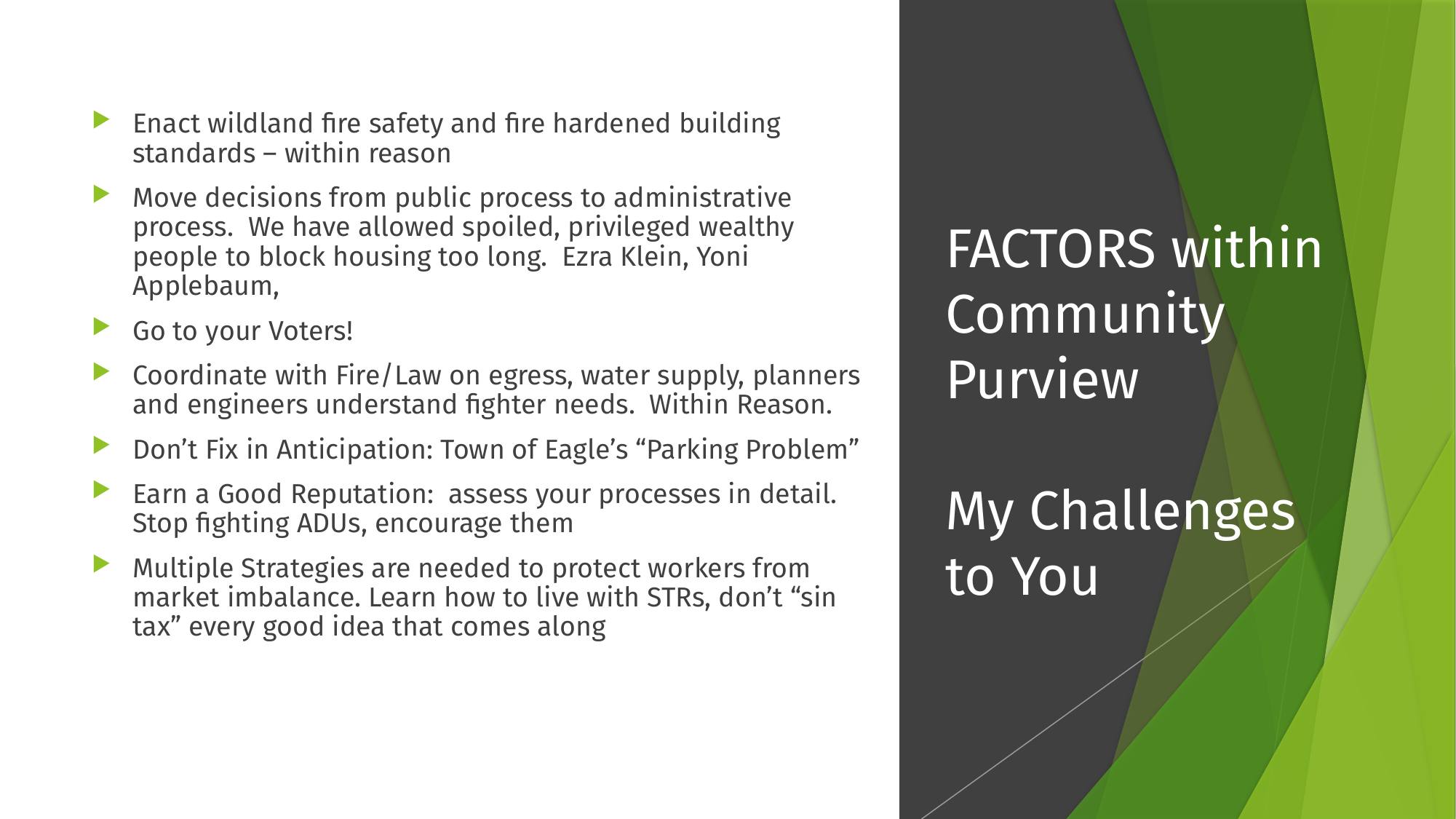

Enact wildland fire safety and fire hardened building standards – within reason
Move decisions from public process to administrative process.  We have allowed spoiled, privileged wealthy people to block housing too long.  Ezra Klein, Yoni Applebaum,
Go to your Voters!
Coordinate with Fire/Law on egress, water supply, planners and engineers understand fighter needs.  Within Reason.
Don’t Fix in Anticipation: Town of Eagle’s “Parking Problem”
Earn a Good Reputation:  assess your processes in detail. Stop fighting ADUs, encourage them
Multiple Strategies are needed to protect workers from market imbalance. Learn how to live with STRs, don’t “sin tax” every good idea that comes along

# FACTORS within Community Purview My Challenges to You